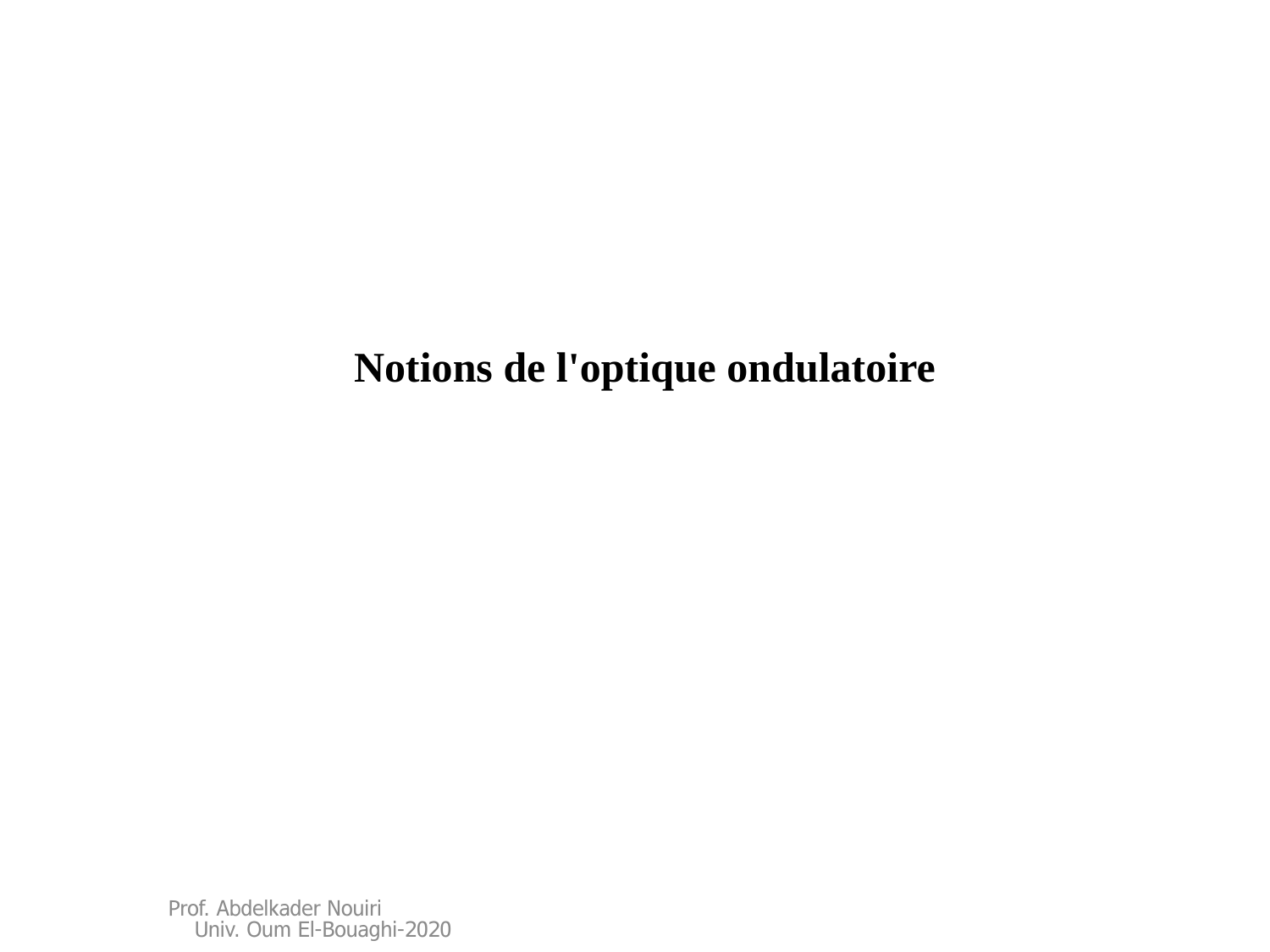

Notions de l'optique ondulatoire

Prof. Abdelkader Nouiri                            Univ. Oum El-Bouaghi-2020